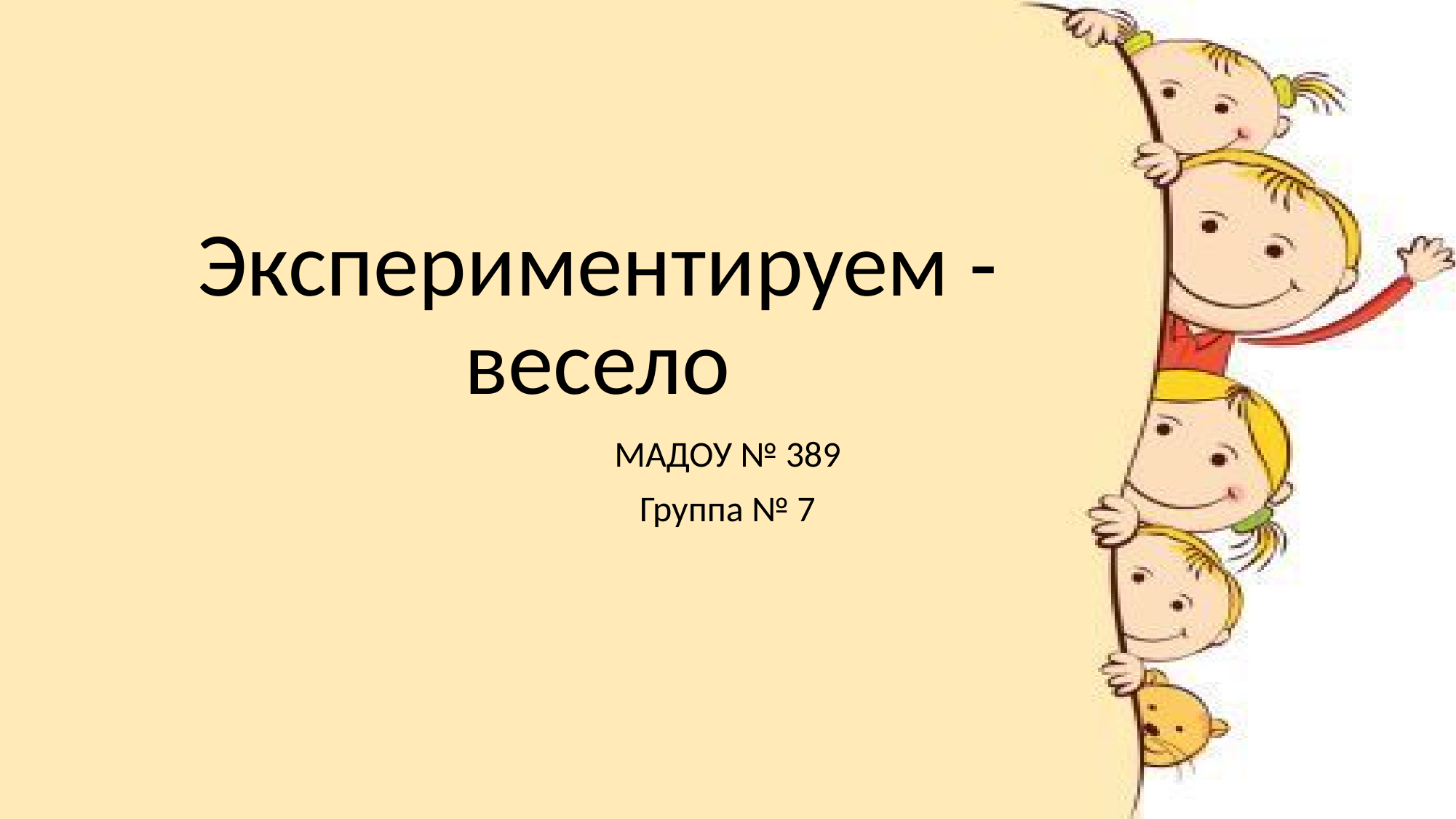

# Экспериментируем -весело
МАДОУ № 389
Группа № 7